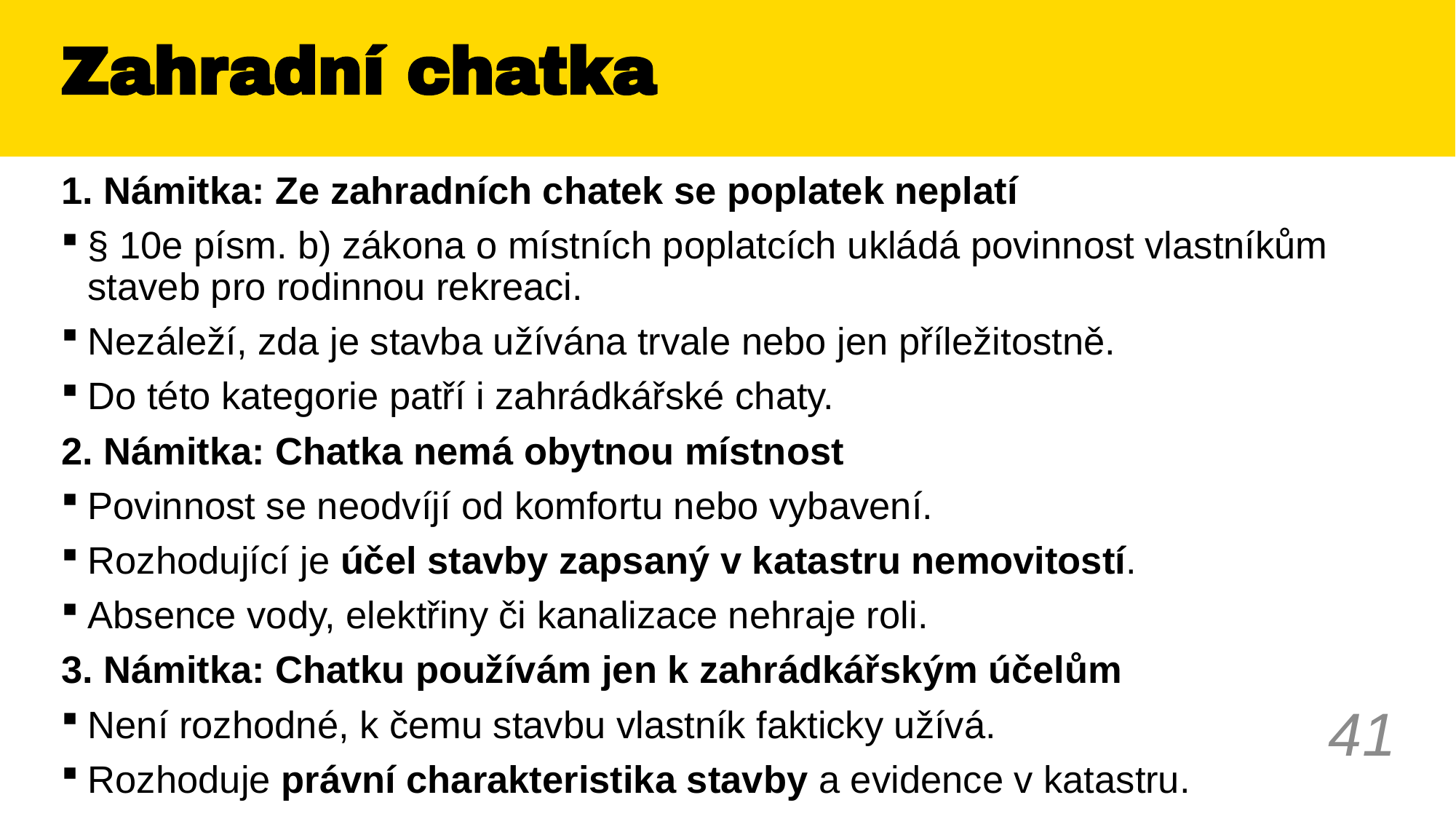

# Zahradní chatka
1. Námitka: Ze zahradních chatek se poplatek neplatí
§ 10e písm. b) zákona o místních poplatcích ukládá povinnost vlastníkům staveb pro rodinnou rekreaci.
Nezáleží, zda je stavba užívána trvale nebo jen příležitostně.
Do této kategorie patří i zahrádkářské chaty.
2. Námitka: Chatka nemá obytnou místnost
Povinnost se neodvíjí od komfortu nebo vybavení.
Rozhodující je účel stavby zapsaný v katastru nemovitostí.
Absence vody, elektřiny či kanalizace nehraje roli.
3. Námitka: Chatku používám jen k zahrádkářským účelům
Není rozhodné, k čemu stavbu vlastník fakticky užívá.
Rozhoduje právní charakteristika stavby a evidence v katastru.

41